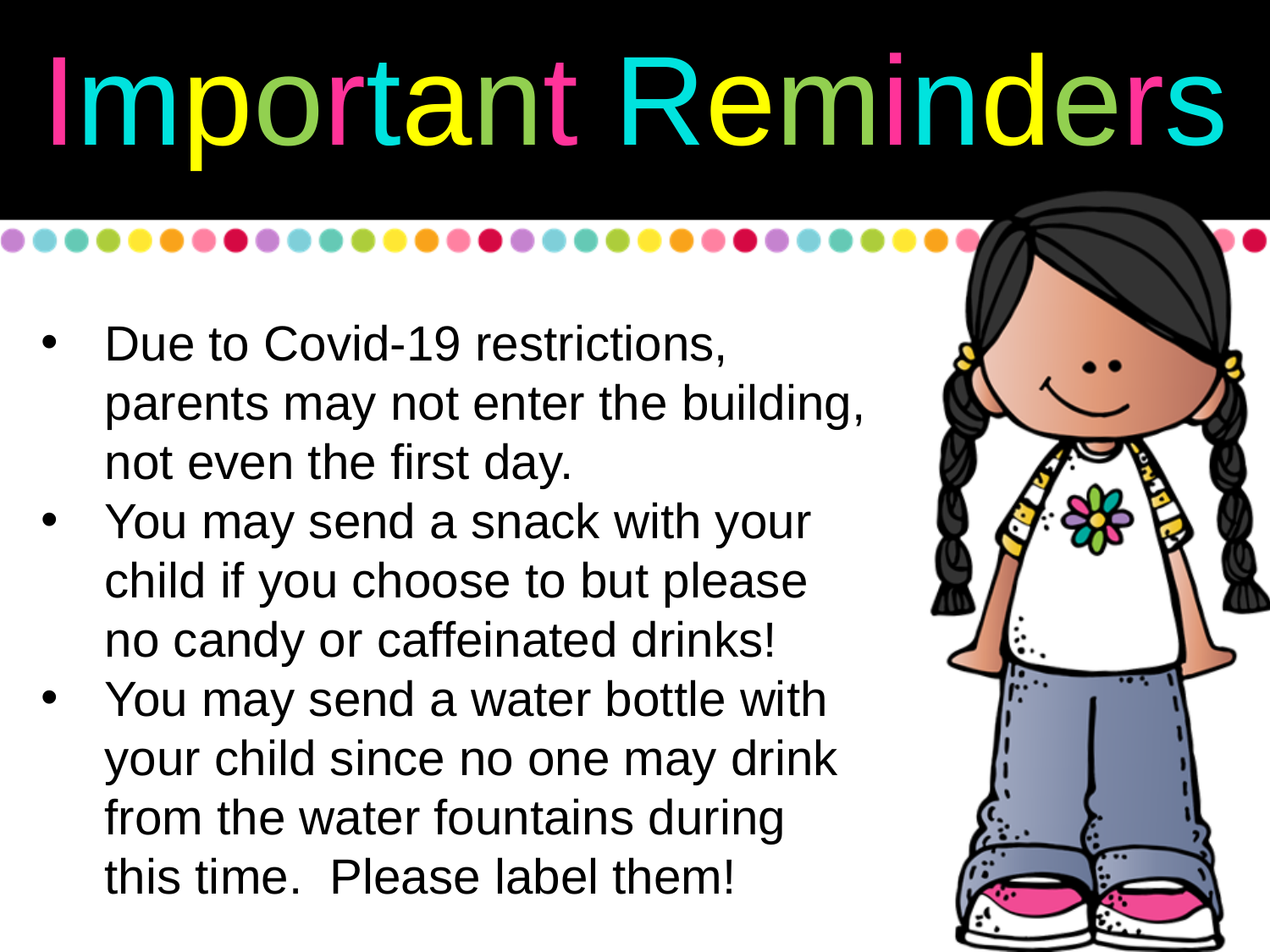

Important Reminders
Due to Covid-19 restrictions, parents may not enter the building, not even the first day.
You may send a snack with your child if you choose to but please no candy or caffeinated drinks!
You may send a water bottle with your child since no one may drink from the water fountains during this time.  Please label them!